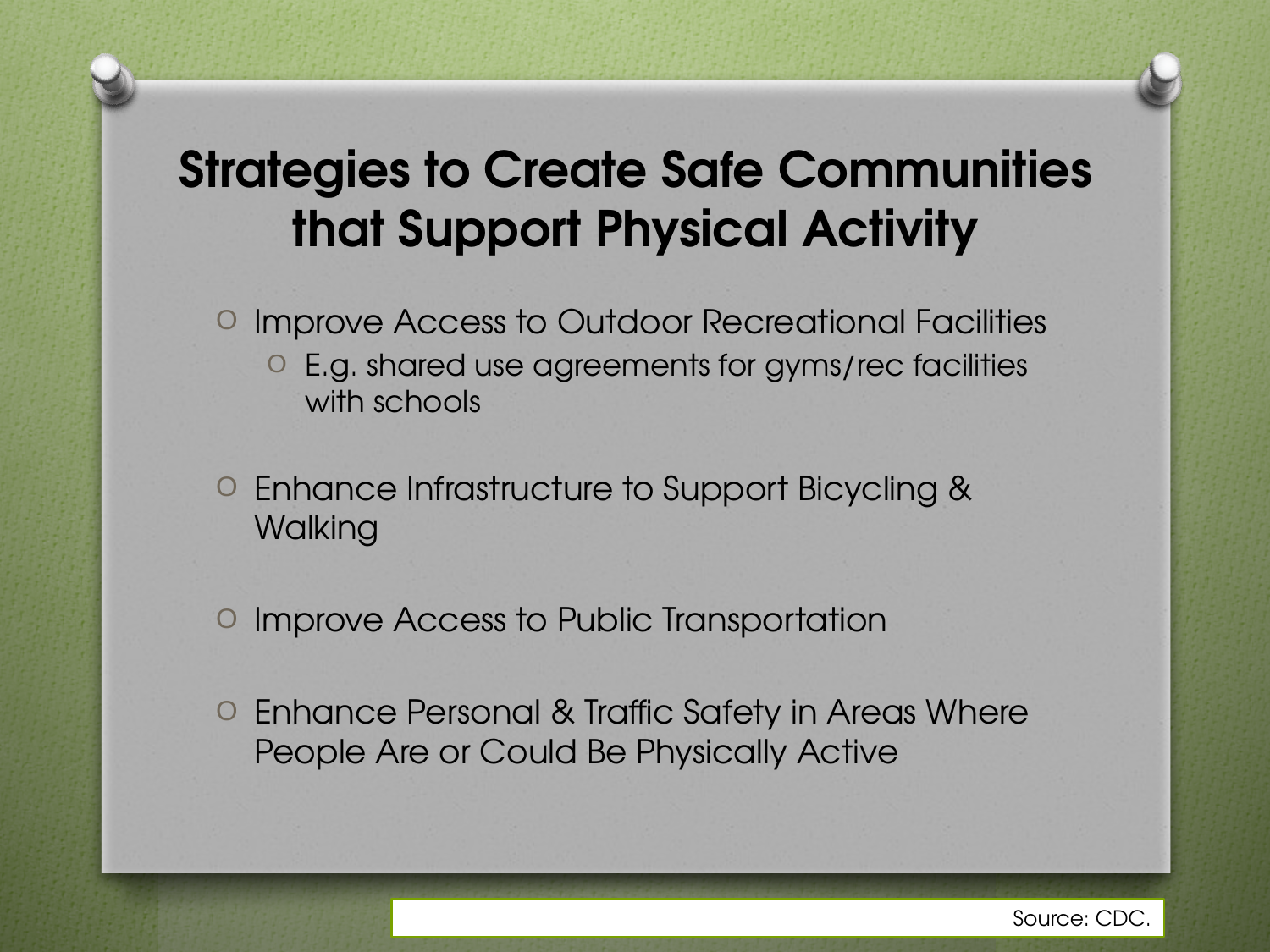

# Strategies to Create Safe Communities that Support Physical Activity
Improve Access to Outdoor Recreational Facilities
E.g. shared use agreements for gyms/rec facilities with schools

Enhance Infrastructure to Support Bicycling & Walking

Improve Access to Public Transportation

Enhance Personal & Traffic Safety in Areas Where People Are or Could Be Physically Active

Source: CDC.